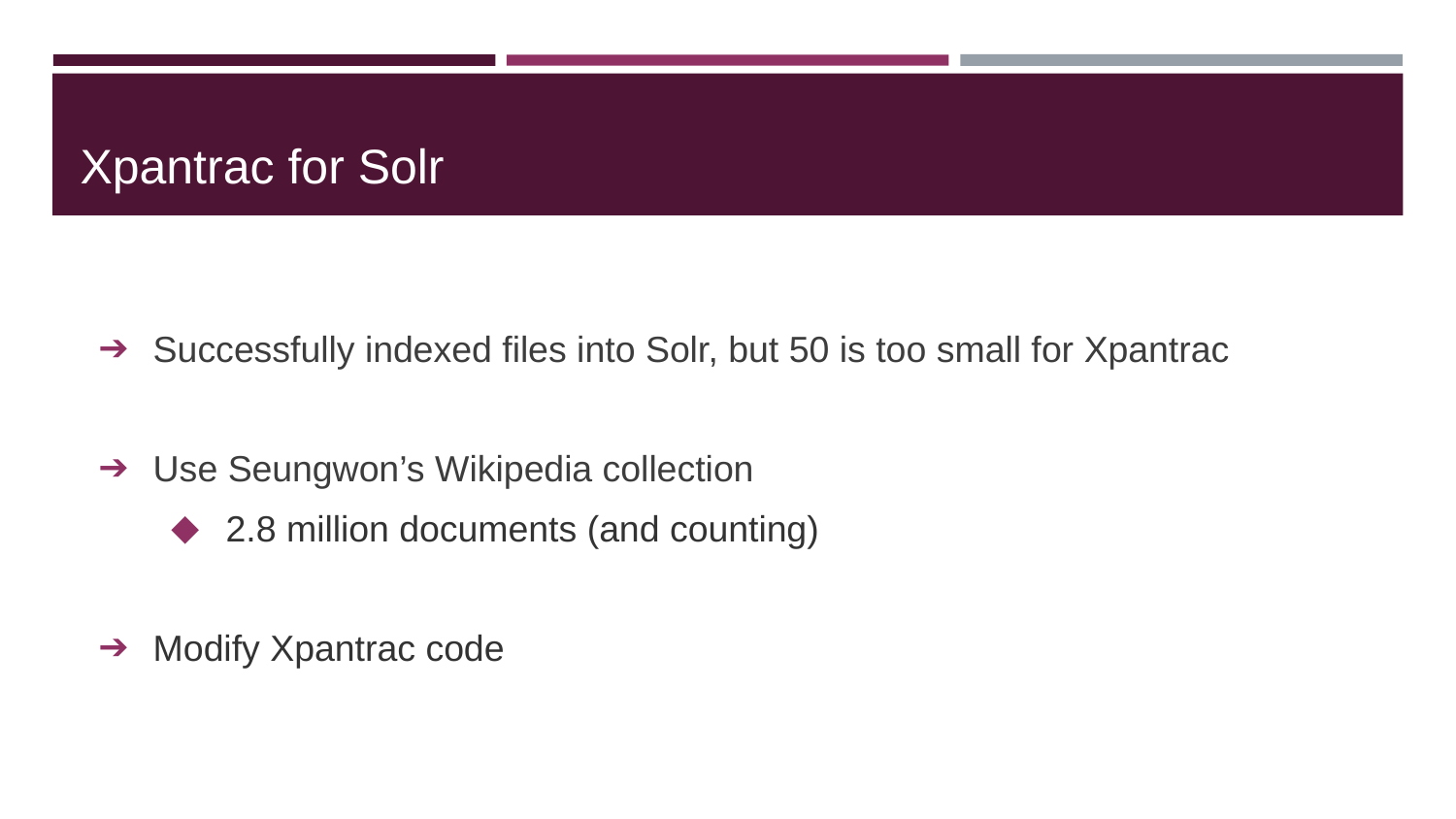

# Xpantrac for Solr
Successfully indexed files into Solr, but 50 is too small for Xpantrac

Use Seungwon’s Wikipedia collection
2.8 million documents (and counting)

Modify Xpantrac code